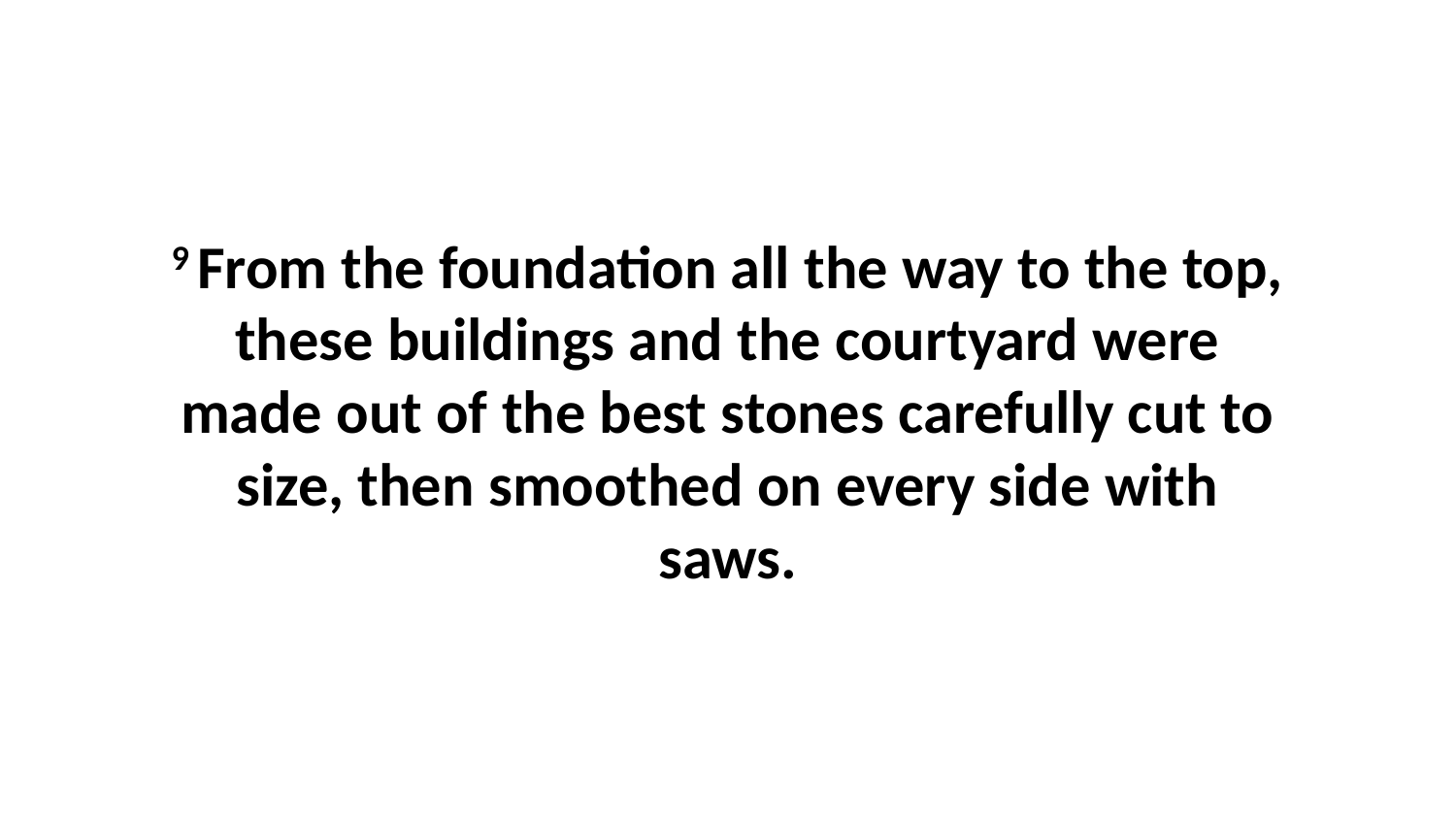

9 From the foundation all the way to the top, these buildings and the courtyard were made out of the best stones carefully cut to size, then smoothed on every side with saws.